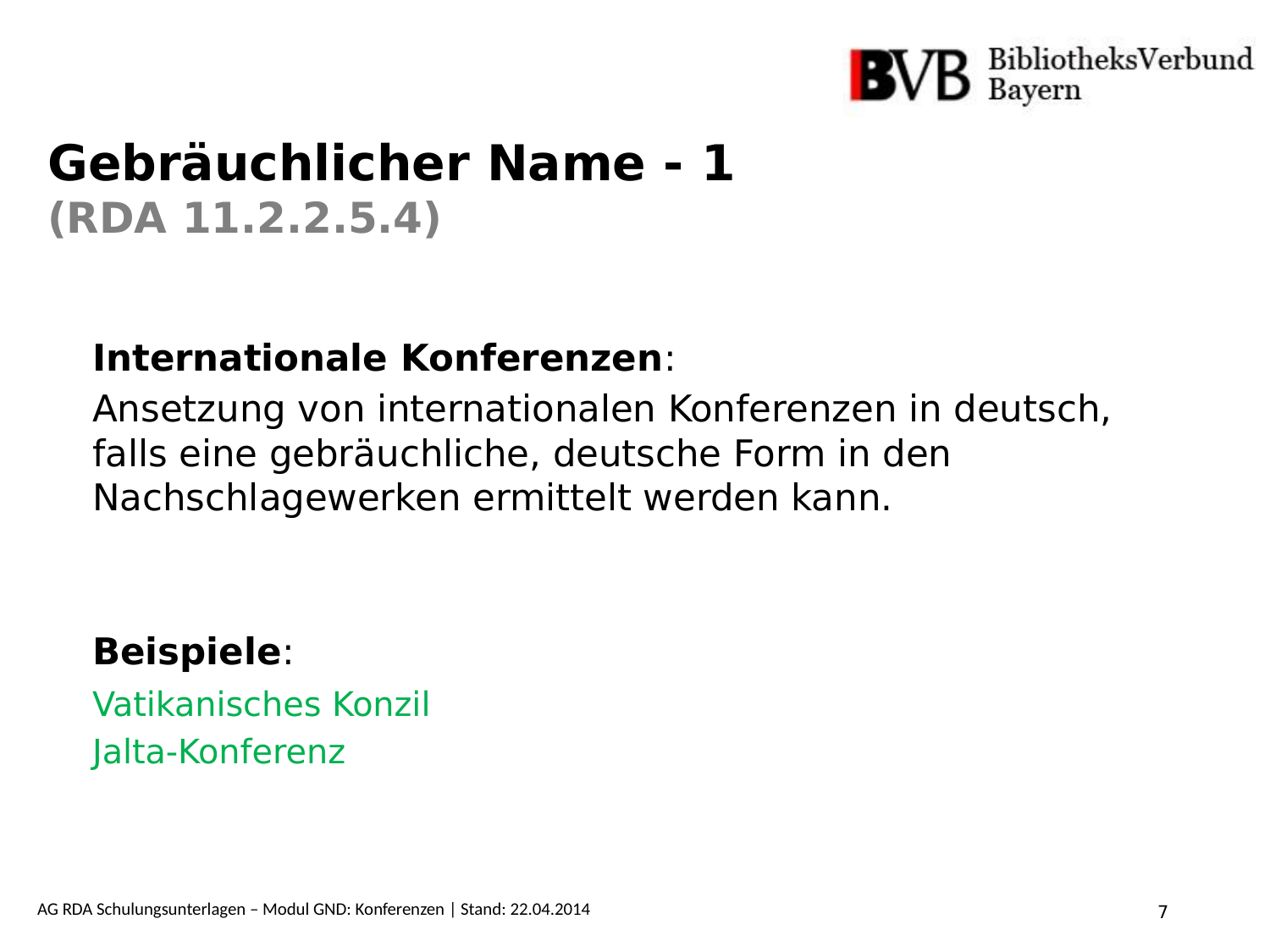

# Gebräuchlicher Name - 1 (RDA 11.2.2.5.4)

	Internationale Konferenzen:
	Ansetzung von internationalen Konferenzen in deutsch, falls eine gebräuchliche, deutsche Form in den Nachschlagewerken ermittelt werden kann.

	Beispiele:
	Vatikanisches Konzil
	Jalta-Konferenz